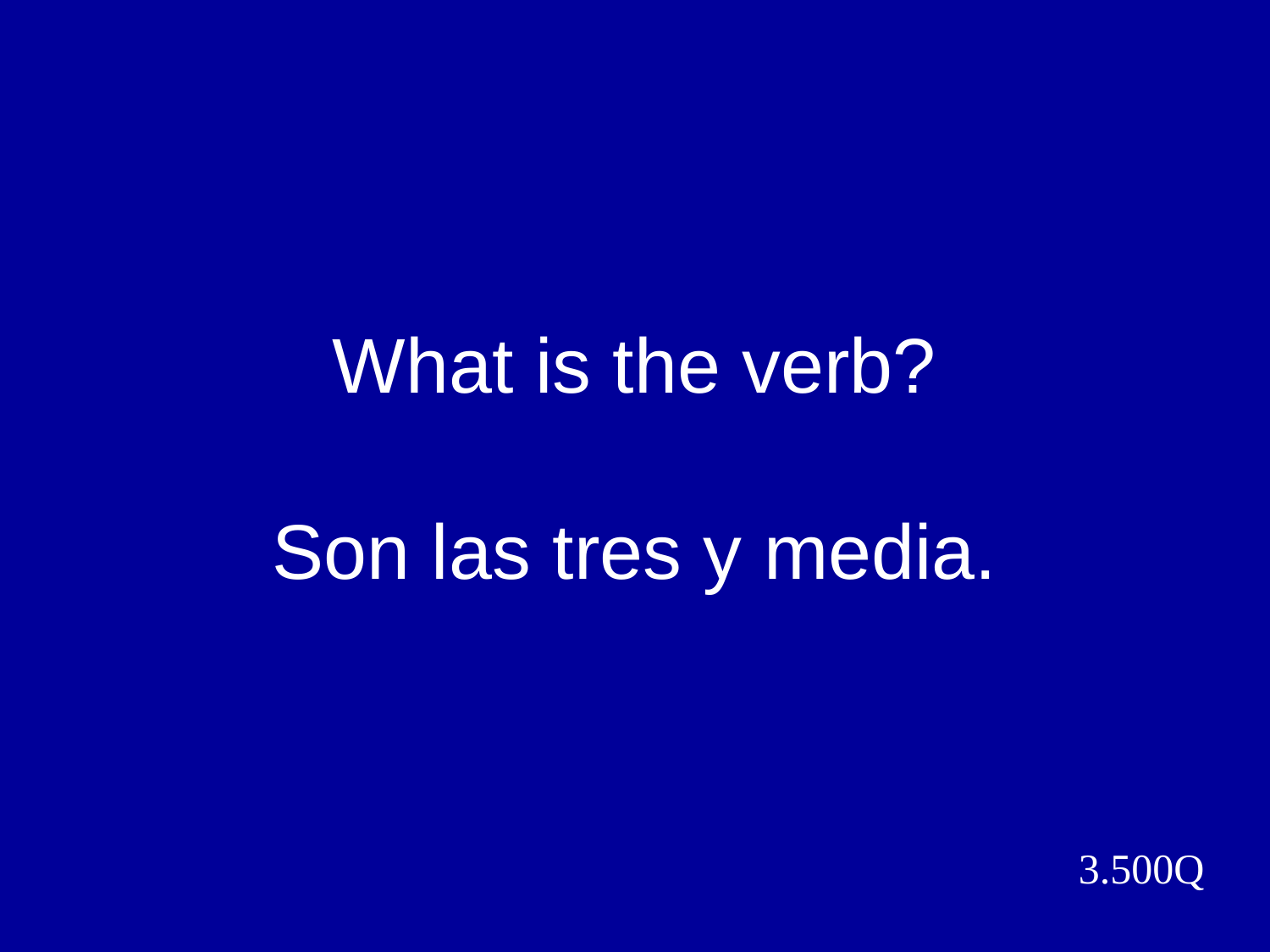

# What is the verb? Son las tres y media.
3.500Q